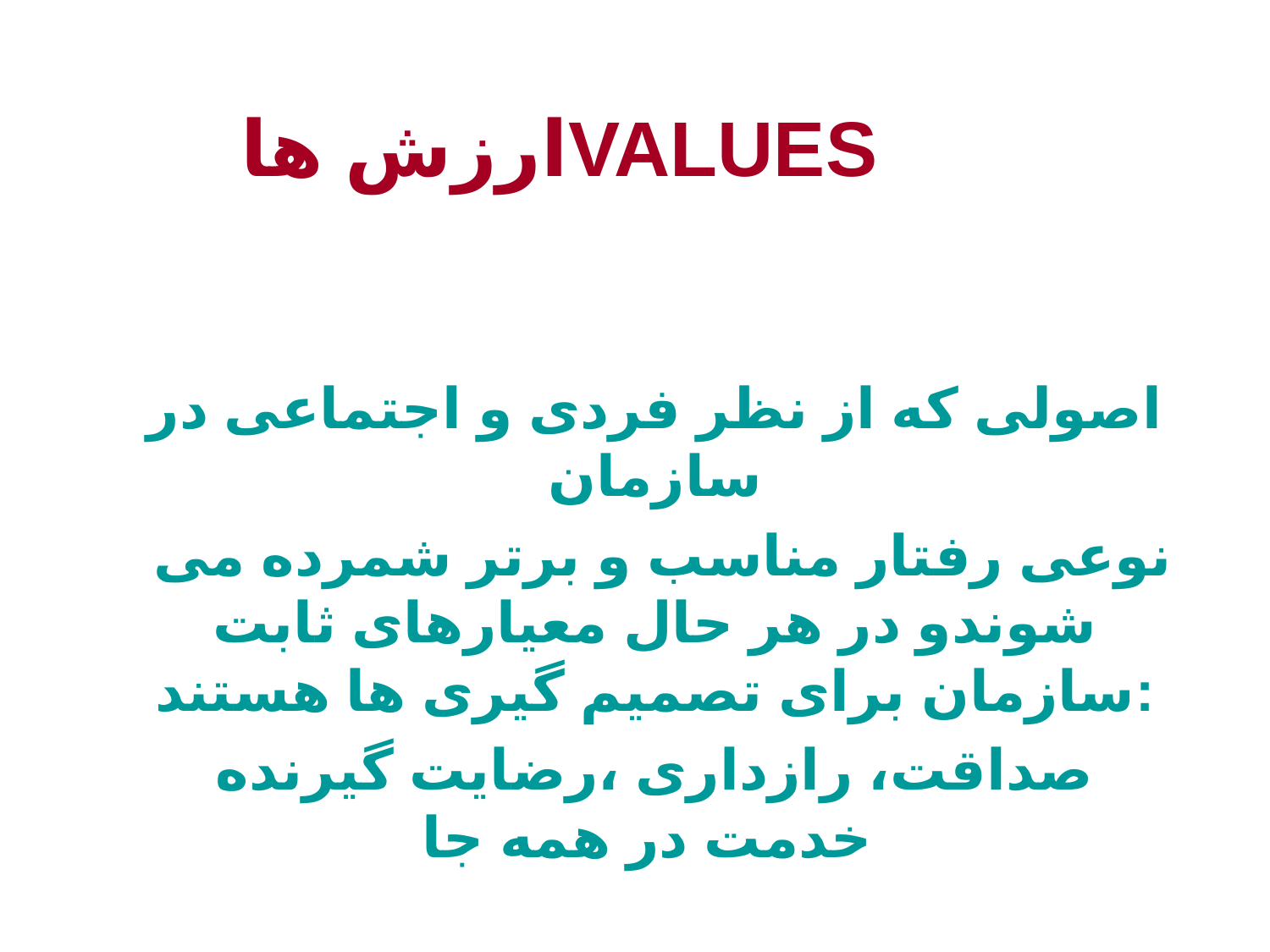

# ارزش هاVALUES
اصولی که از نظر فردی و اجتماعی در سازمان
 نوعی رفتار مناسب و برتر شمرده می شوندو در هر حال معیارهای ثابت سازمان برای تصمیم گیری ها هستند:
صداقت، رازداری ،رضایت گیرنده خدمت در همه جا